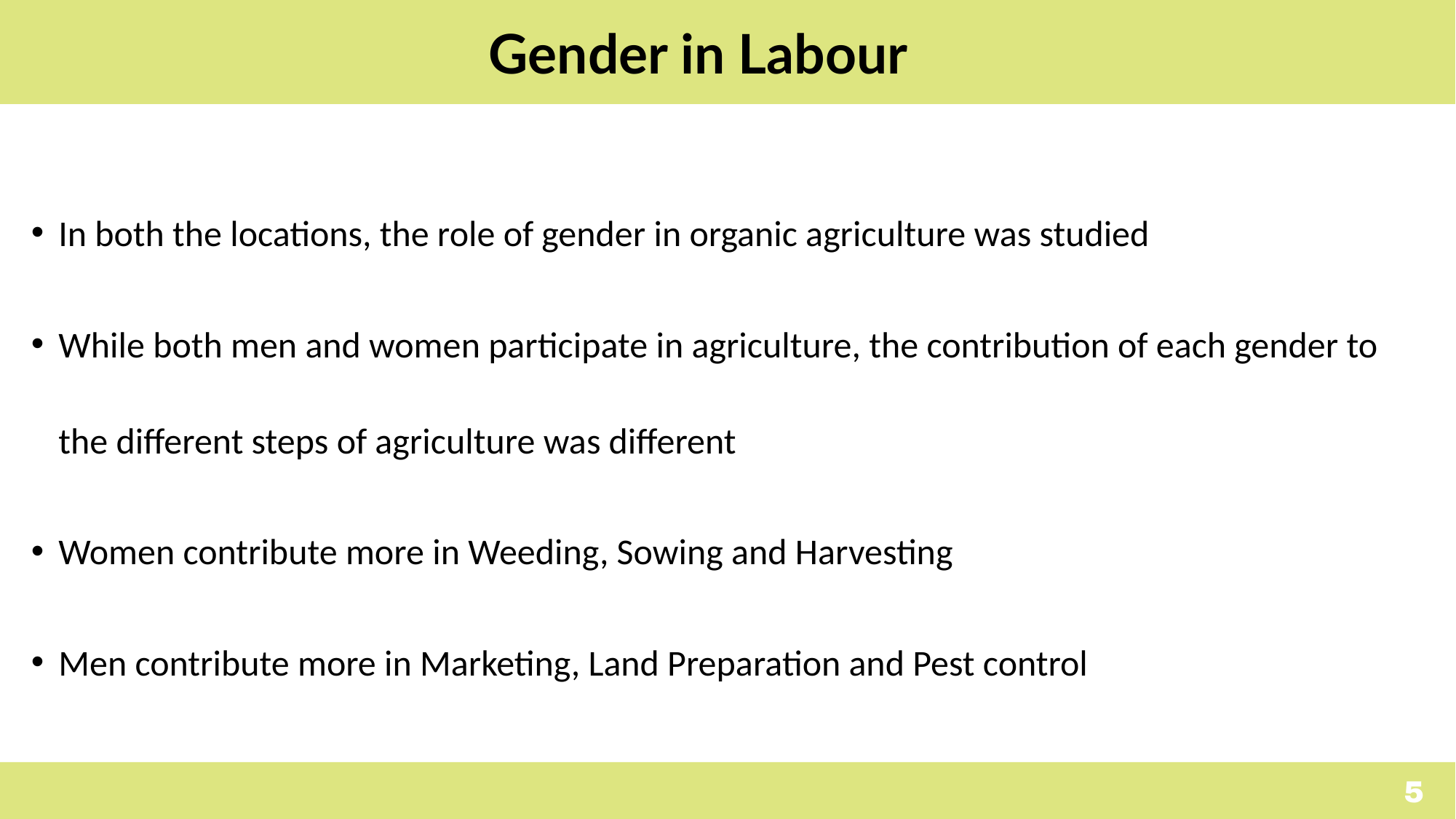

Gender in Labour
In both the locations, the role of gender in organic agriculture was studied
While both men and women participate in agriculture, the contribution of each gender to the different steps of agriculture was different
Women contribute more in Weeding, Sowing and Harvesting
Men contribute more in Marketing, Land Preparation and Pest control

5